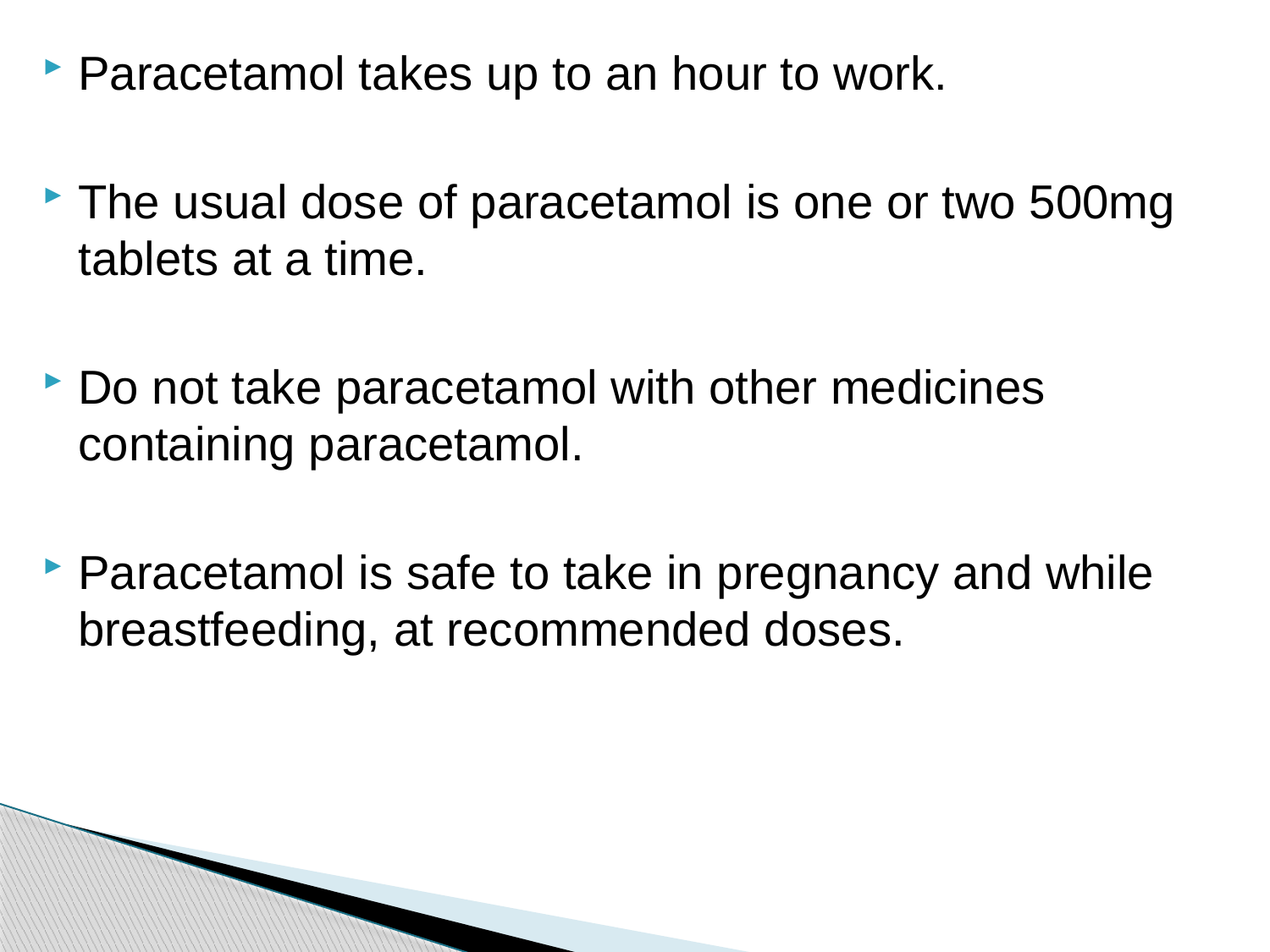

Paracetamol takes up to an hour to work.

The usual dose of paracetamol is one or two 500mg tablets at a time.

Do not take paracetamol with other medicines containing paracetamol.

Paracetamol is safe to take in pregnancy and while breastfeeding, at recommended doses.